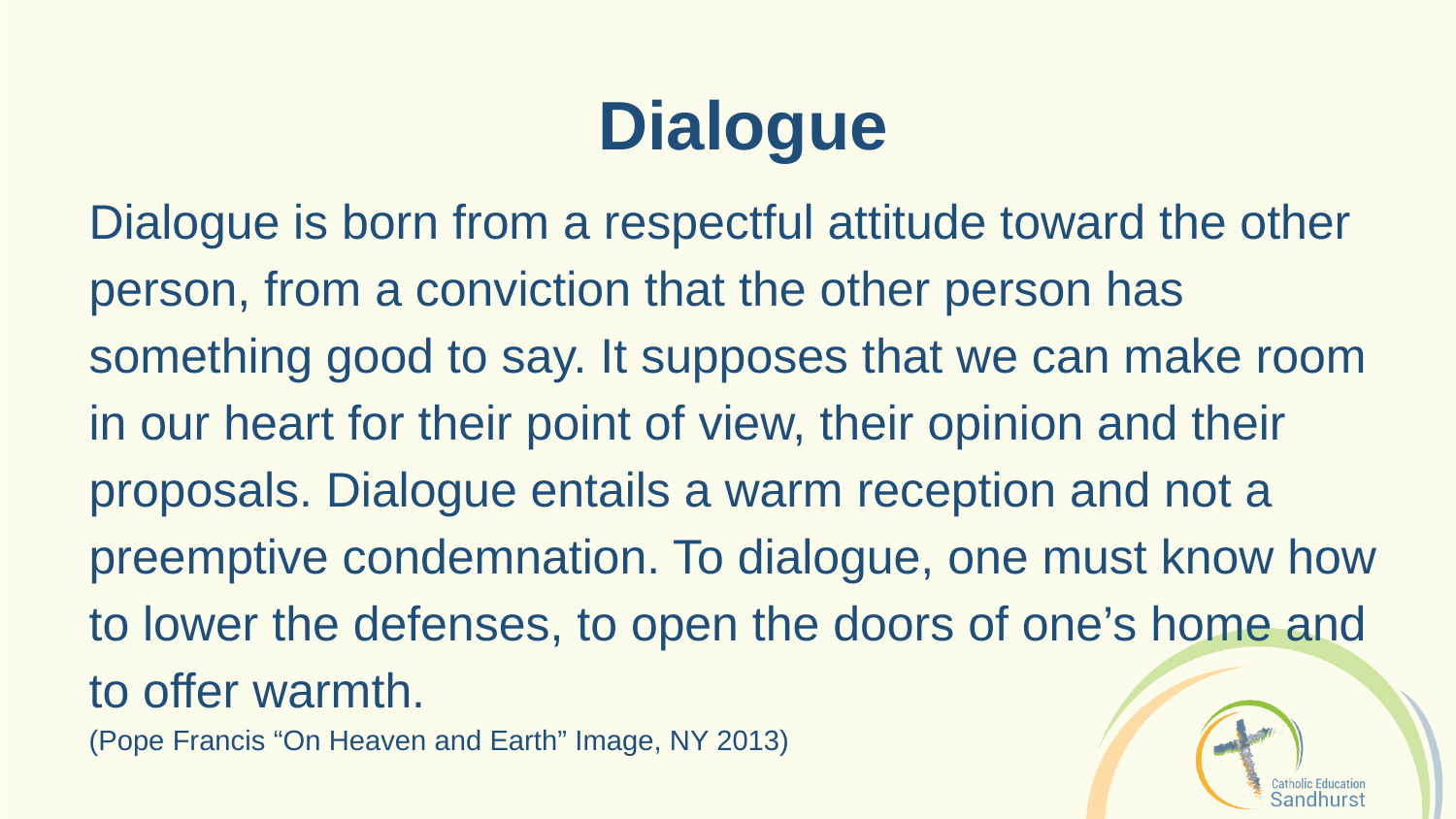

Dialogue
Dialogue is born from a respectful attitude toward the other person, from a conviction that the other person has something good to say. It supposes that we can make room in our heart for their point of view, their opinion and their proposals. Dialogue entails a warm reception and not a preemptive condemnation. To dialogue, one must know how to lower the defenses, to open the doors of one’s home and to offer warmth.
(Pope Francis “On Heaven and Earth” Image, NY 2013)